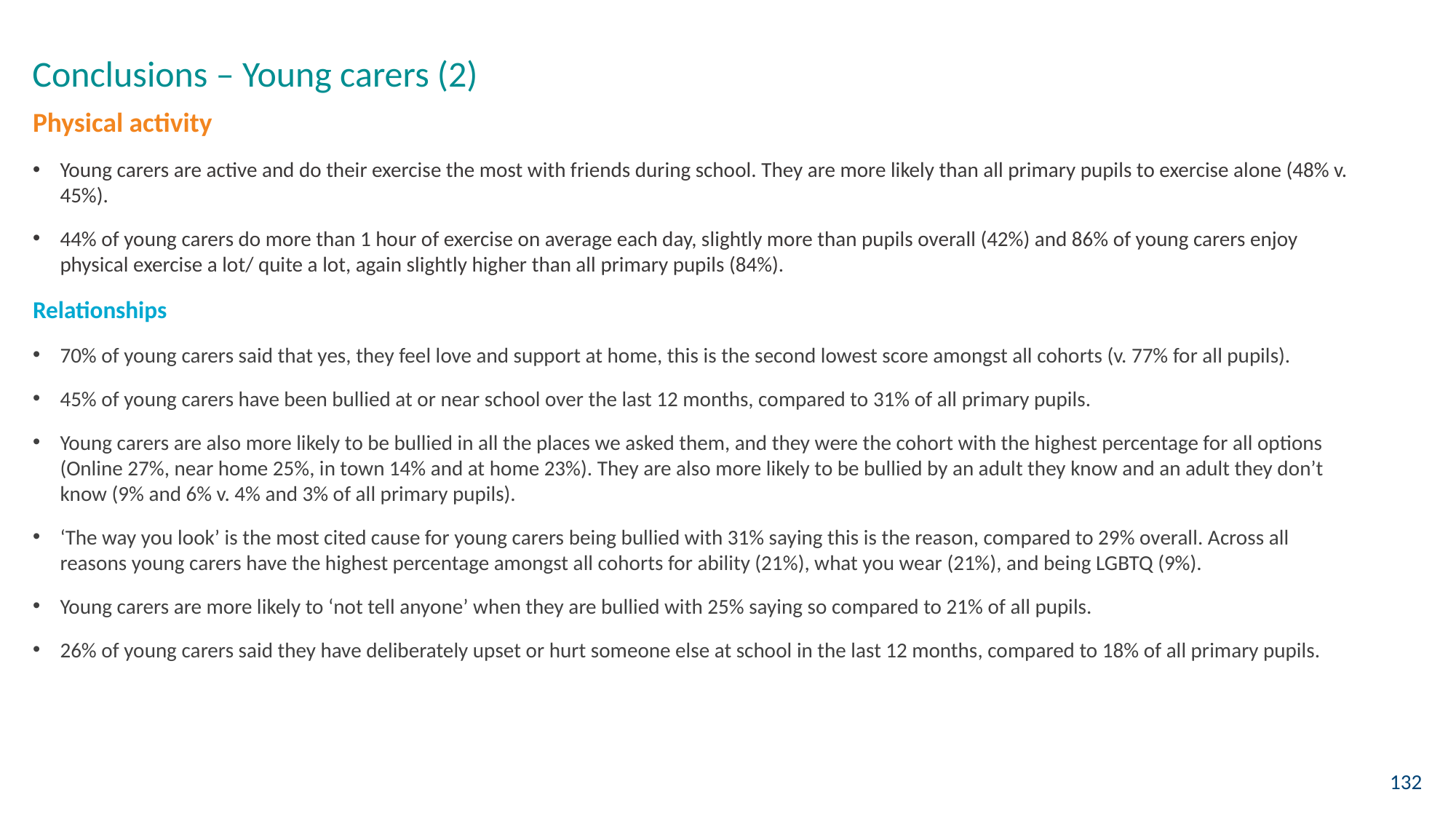

Conclusions – Young carers (2)
Physical activity
Young carers are active and do their exercise the most with friends during school. They are more likely than all primary pupils to exercise alone (48% v. 45%).
44% of young carers do more than 1 hour of exercise on average each day, slightly more than pupils overall (42%) and 86% of young carers enjoy physical exercise a lot/ quite a lot, again slightly higher than all primary pupils (84%).
Relationships
70% of young carers said that yes, they feel love and support at home, this is the second lowest score amongst all cohorts (v. 77% for all pupils).
45% of young carers have been bullied at or near school over the last 12 months, compared to 31% of all primary pupils.
Young carers are also more likely to be bullied in all the places we asked them, and they were the cohort with the highest percentage for all options (Online 27%, near home 25%, in town 14% and at home 23%). They are also more likely to be bullied by an adult they know and an adult they don’t know (9% and 6% v. 4% and 3% of all primary pupils).
‘The way you look’ is the most cited cause for young carers being bullied with 31% saying this is the reason, compared to 29% overall. Across all reasons young carers have the highest percentage amongst all cohorts for ability (21%), what you wear (21%), and being LGBTQ (9%).
Young carers are more likely to ‘not tell anyone’ when they are bullied with 25% saying so compared to 21% of all pupils.
26% of young carers said they have deliberately upset or hurt someone else at school in the last 12 months, compared to 18% of all primary pupils.